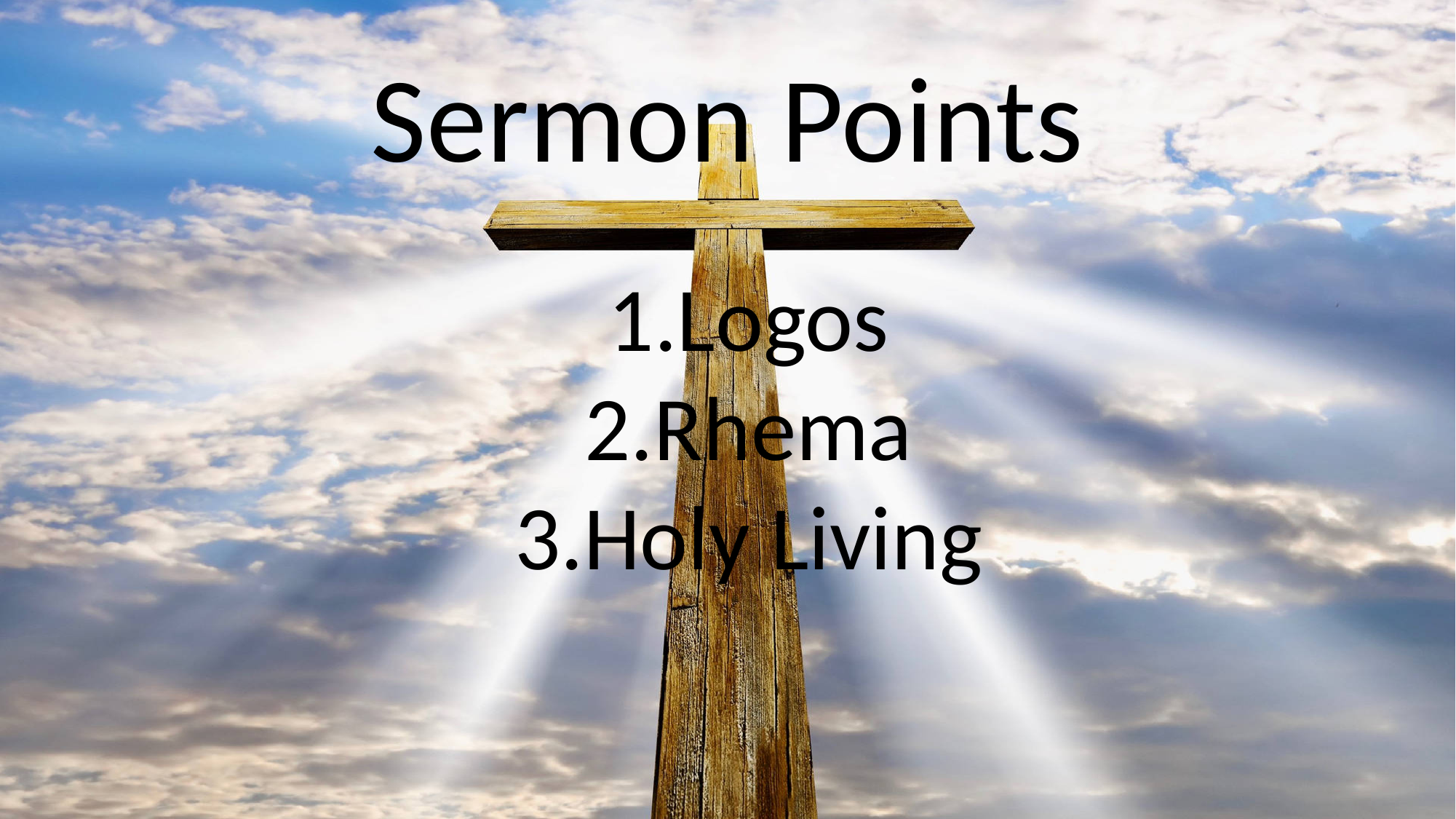

# Sermon Points
Logos
Rhema
Holy Living